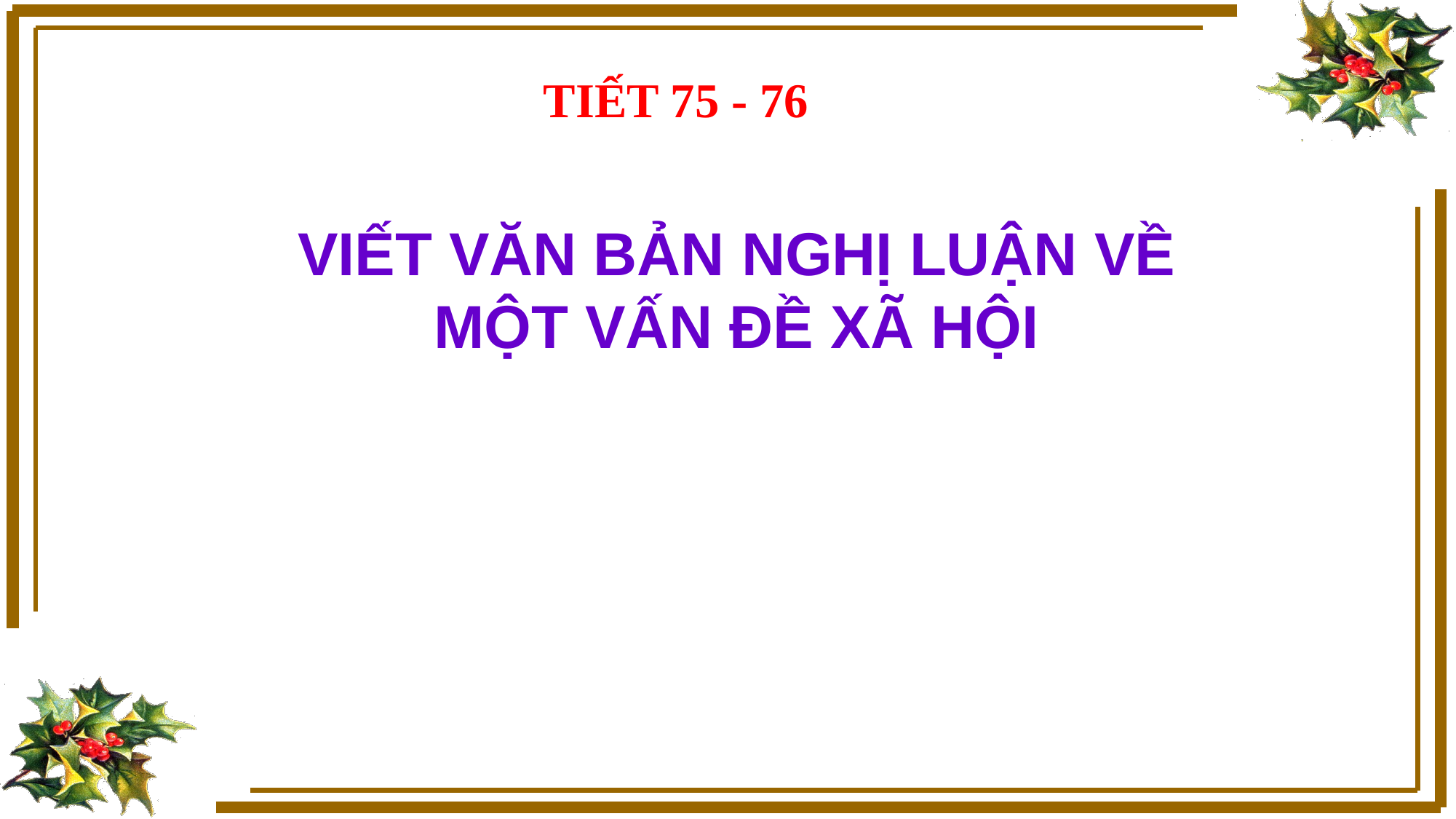

TIẾT 75 - 76
VIẾT VĂN BẢN NGHỊ LUẬN VỀ MỘT VẤN ĐỀ XÃ HỘI